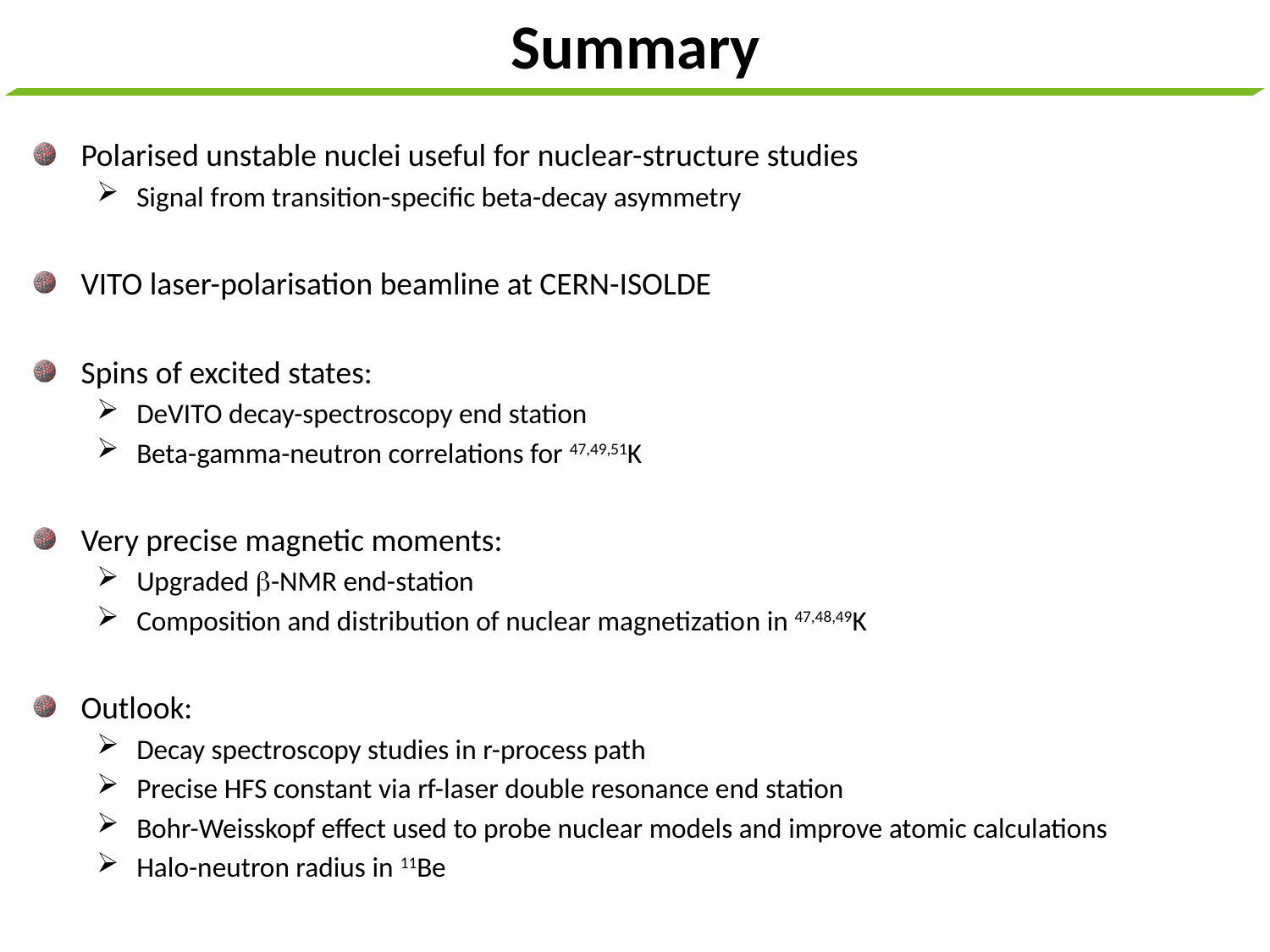

# Summary
Polarised unstable nuclei useful for nuclear-structure studies
Signal from transition-specific beta-decay asymmetry

VITO laser-polarisation beamline at CERN-ISOLDE

Spins of excited states:
DeVITO decay-spectroscopy end station
Beta-gamma-neutron correlations for 47,49,51K

Very precise magnetic moments:
Upgraded β-NMR end-station
Composition and distribution of nuclear magnetization in 47,48,49K

Outlook:
Decay spectroscopy studies in r-process path
Precise HFS constant via rf-laser double resonance end station
Bohr-Weisskopf effect used to probe nuclear models and improve atomic calculations
Halo-neutron radius in 11Be